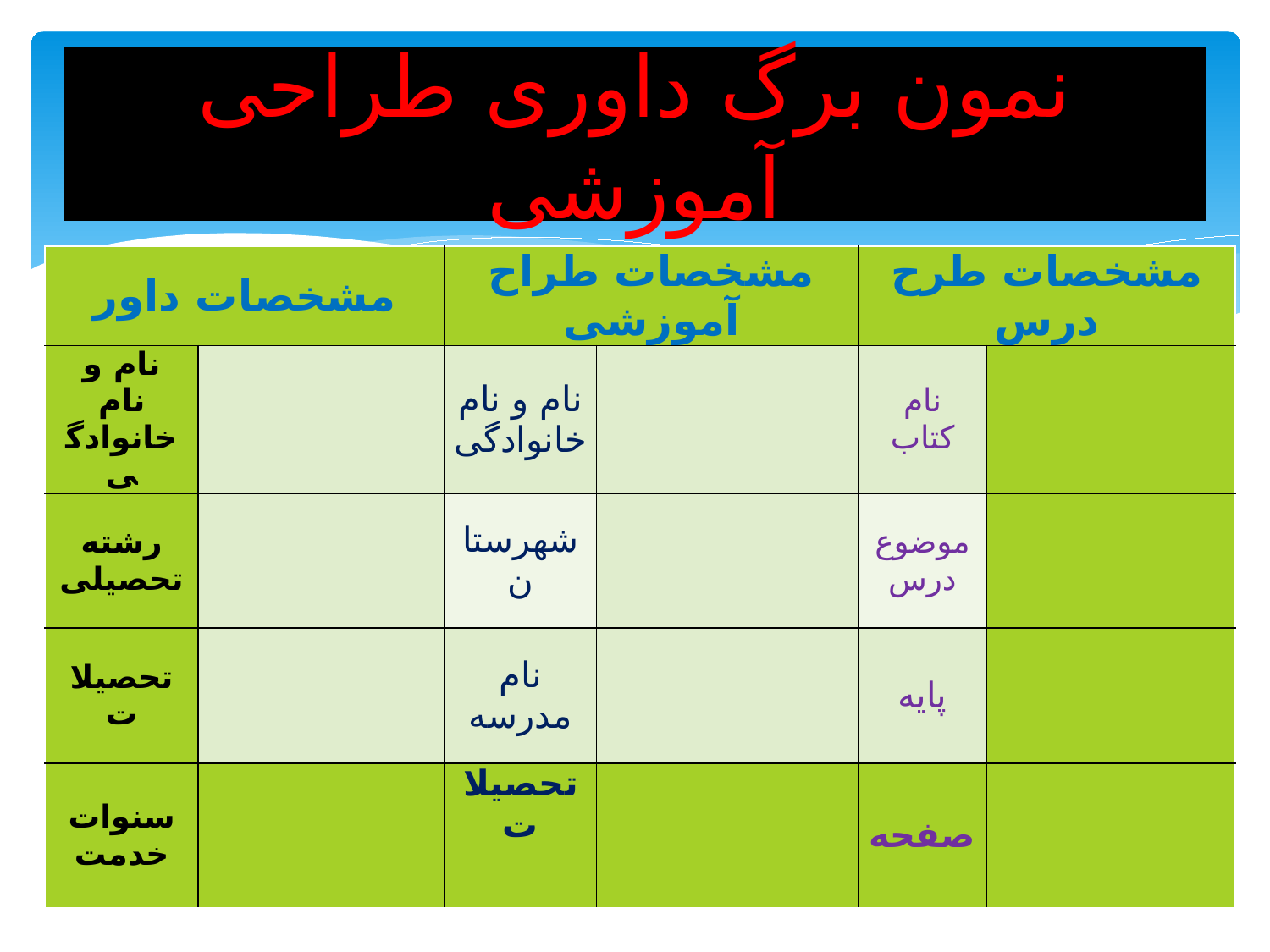

# نمون برگ داوری طراحی آموزشی
| مشخصات داور |  | مشخصات طراح آموزشی |  | مشخصات طرح درس |  |
| --- | --- | --- | --- | --- | --- |
| نام و نام خانوادگی |  | نام و نام خانوادگی |  | نام کتاب |  |
| رشته تحصیلی |  | شهرستان |  | موضوع درس |  |
| تحصیلات |  | نام مدرسه |  | پایه |  |
| سنوات خدمت |  | تحصیلات |  | صفحه |  |